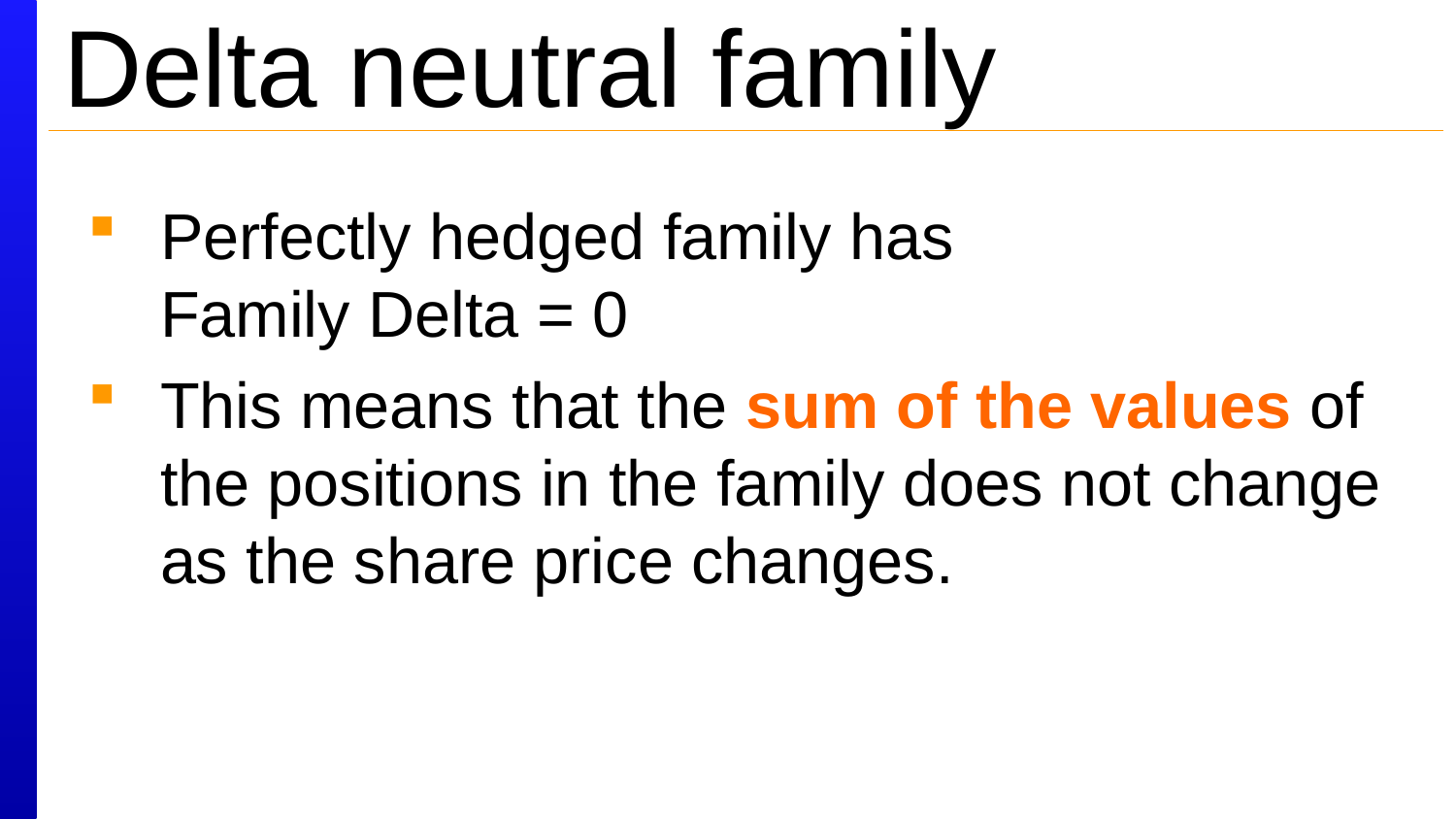

# Delta neutral family
Perfectly hedged family has
Family Delta = 0
This means that the sum of the values of the positions in the family does not change as the share price changes.